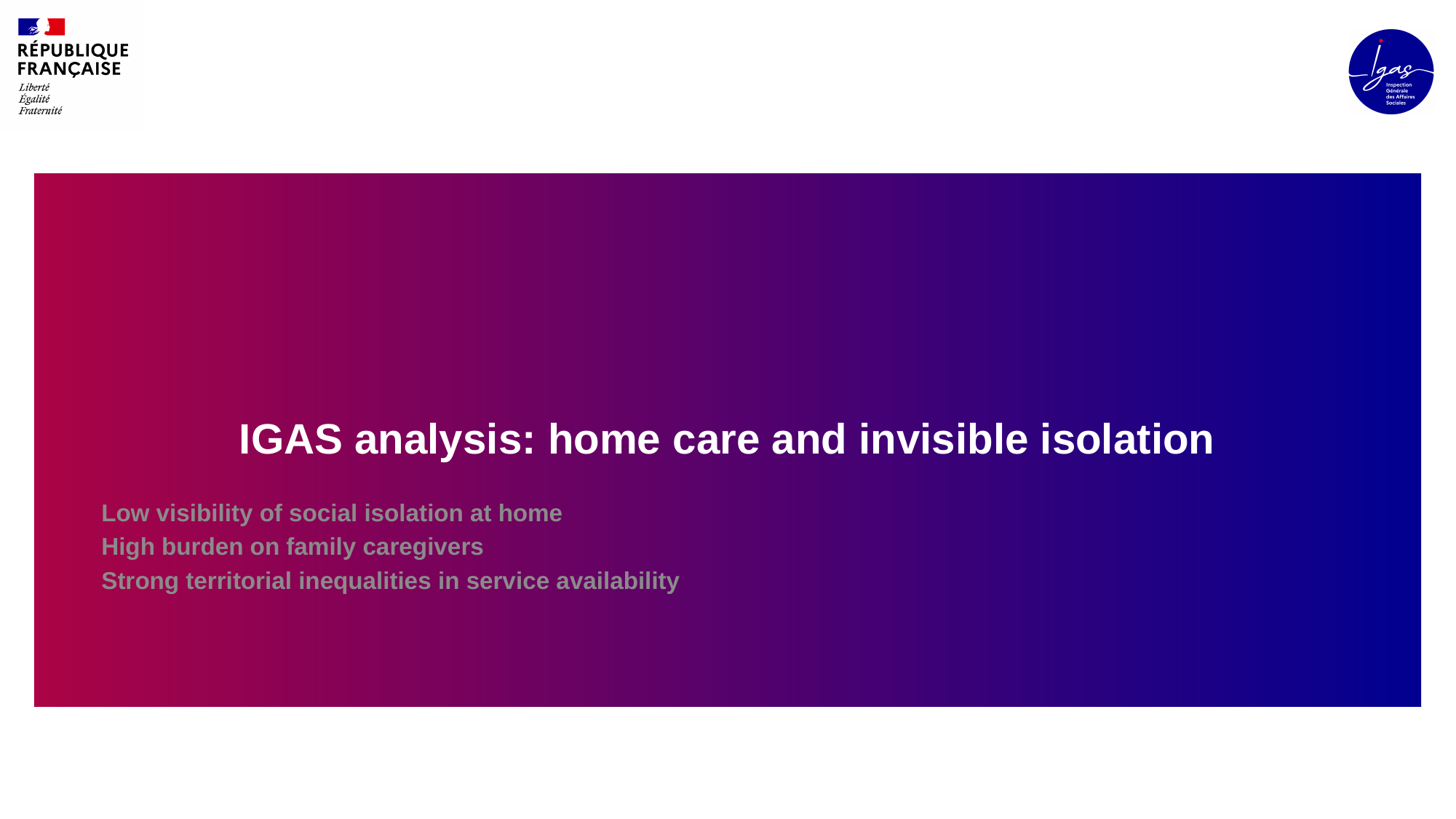

# IGAS analysis: home care and invisible isolation
Low visibility of social isolation at home
High burden on family caregivers
Strong territorial inequalities in service availability